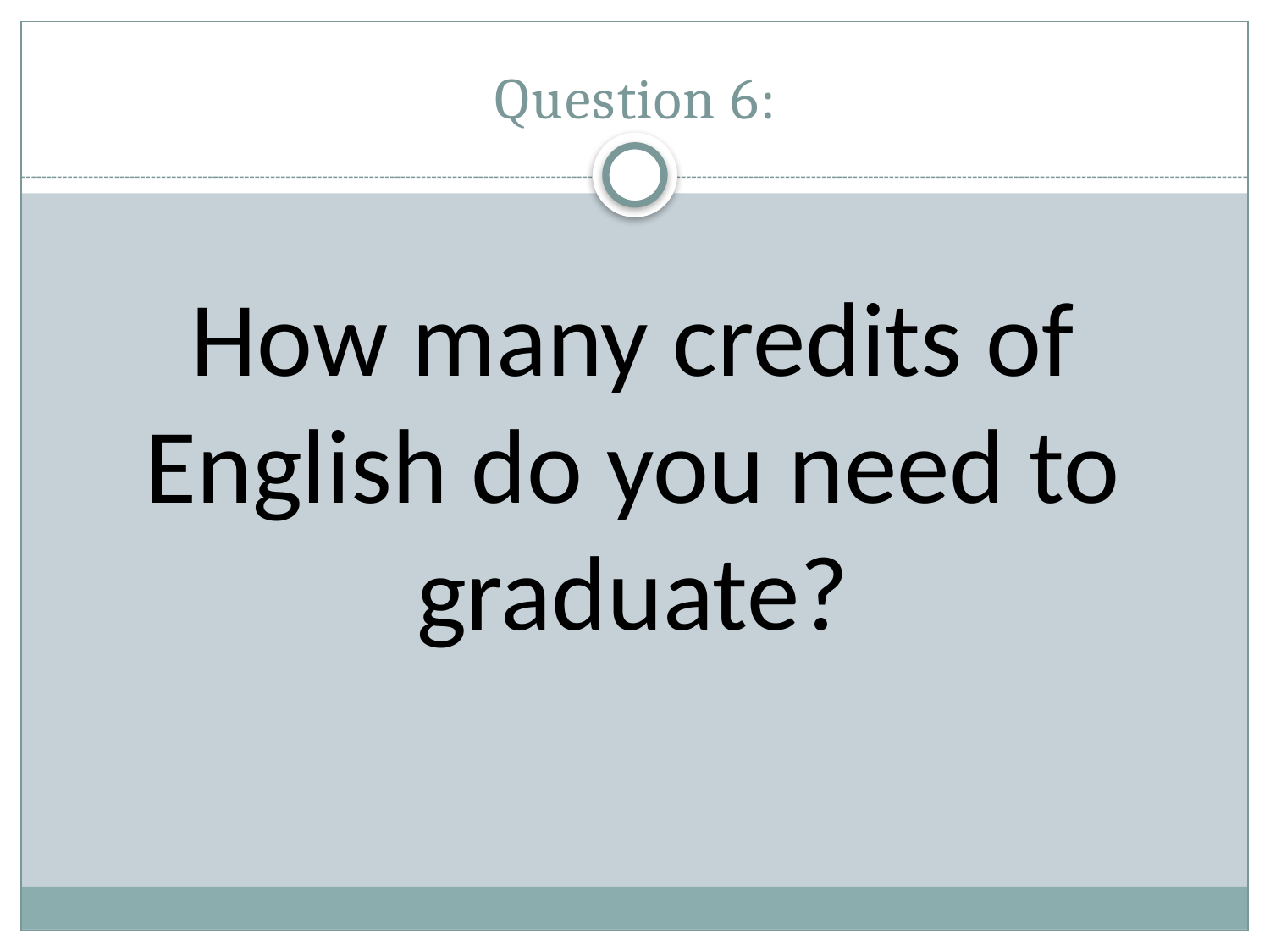

# Question 6:
How many credits of English do you need to graduate?